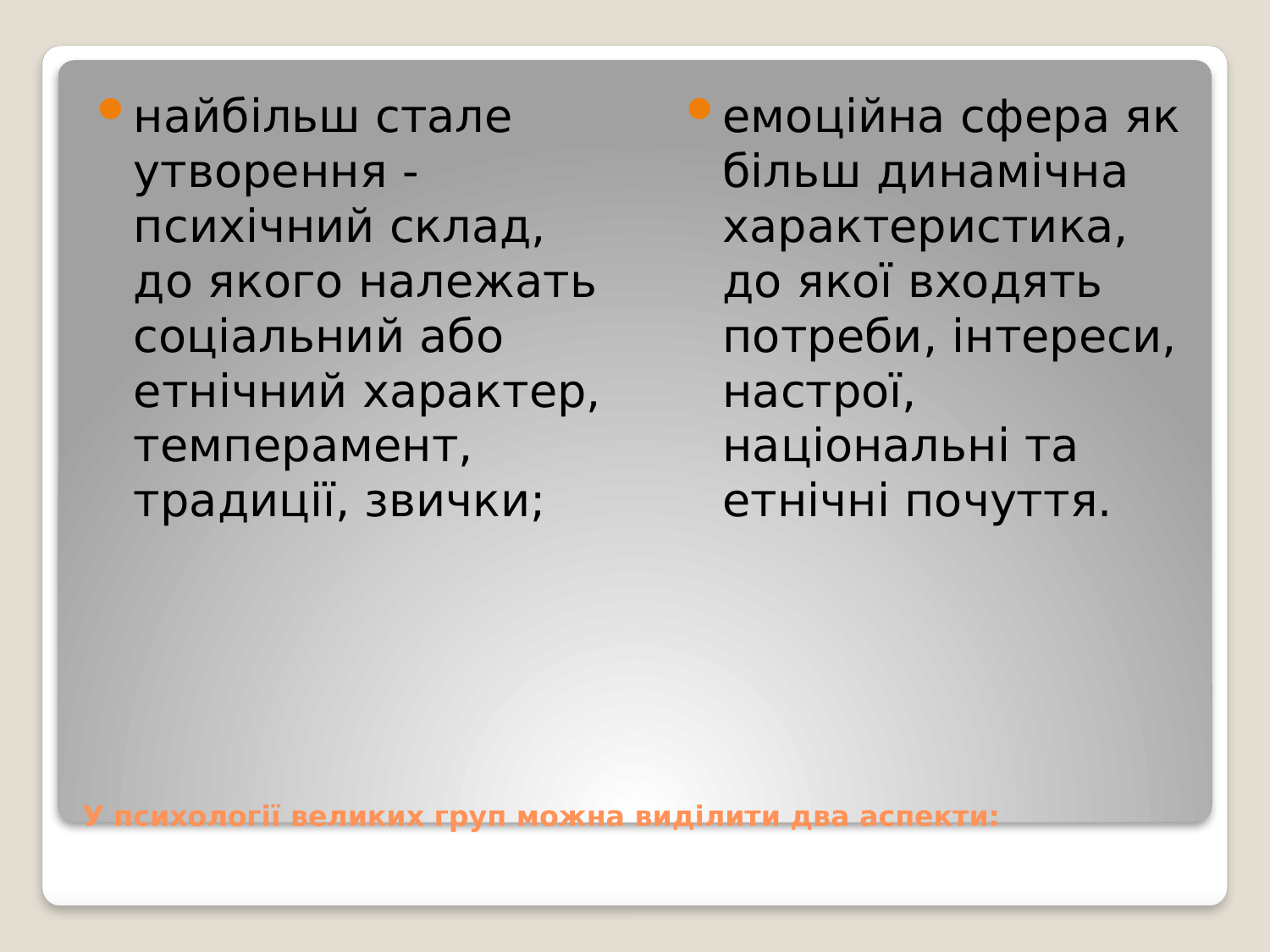

# У психології великих груп можна виділити два аспекти:
найбільш стале утворення - психічний склад, до якого належать соціальний або етнічний характер, темперамент, традиції, звички;
емоційна сфера як більш динамічна характеристика, до якої входять потреби, інтереси, настрої, національні та етнічні почуття.